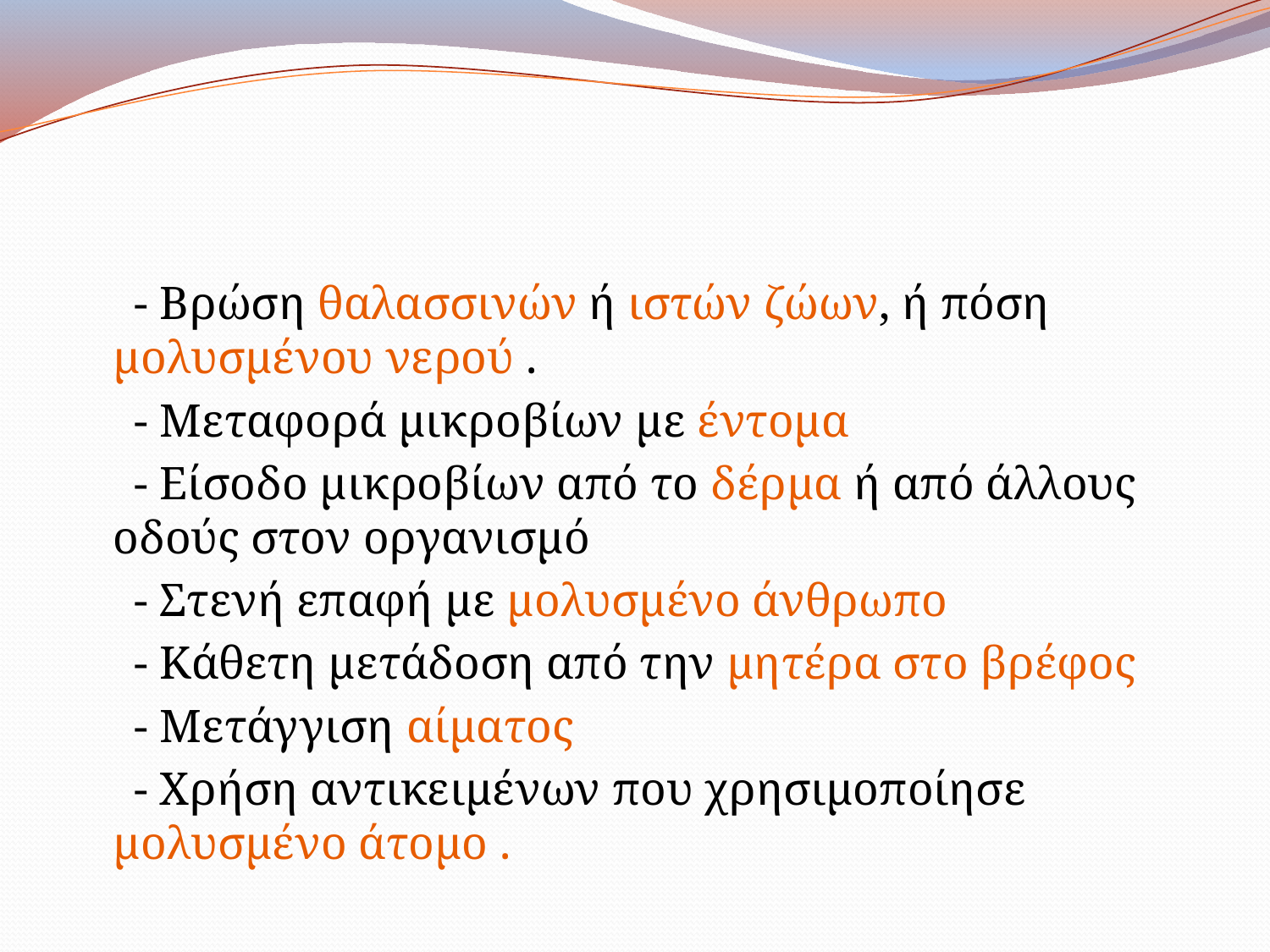

#
     - Βρώση θαλασσινών ή ιστών ζώων, ή πόση μολυσμένου νερού .
     - Μεταφορά μικροβίων με έντομα
     - Είσοδο μικροβίων από το δέρμα ή από άλλους οδούς στον οργανισμό
     - Στενή επαφή με μολυσμένο άνθρωπο
     - Κάθετη μετάδοση από την μητέρα στο βρέφος
     - Μετάγγιση αίματος
     - Χρήση αντικειμένων που χρησιμοποίησε μολυσμένο άτομο .